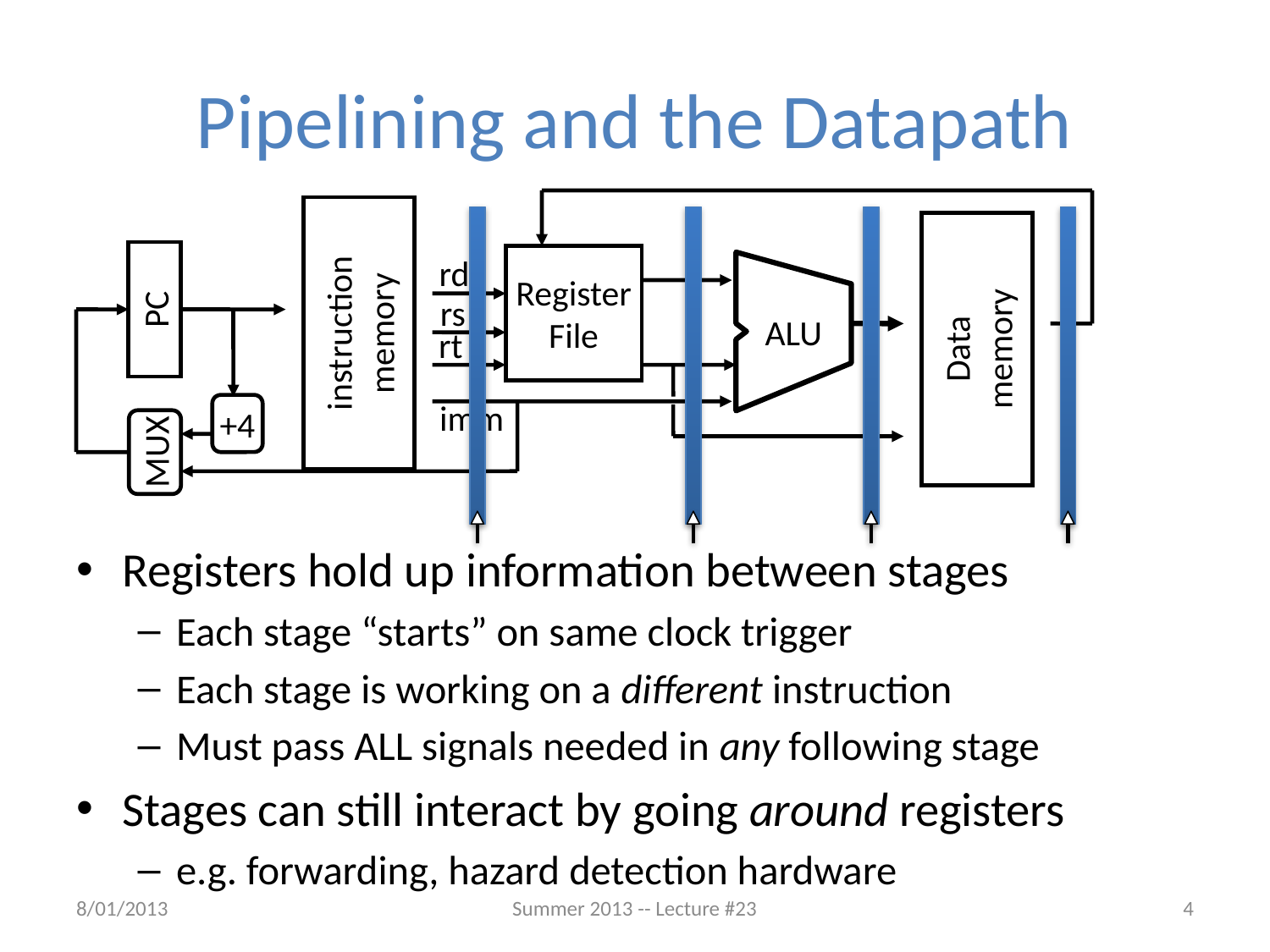

# Pipelining and the Datapath

Register
File
rd
ALU

instruction
memory

PC
rs

Data
memory

rt

+4
imm

MUX

Registers hold up information between stages
Each stage “starts” on same clock trigger
Each stage is working on a different instruction
Must pass ALL signals needed in any following stage
Stages can still interact by going around registers
e.g. forwarding, hazard detection hardware
8/01/2013
Summer 2013 -- Lecture #23
4